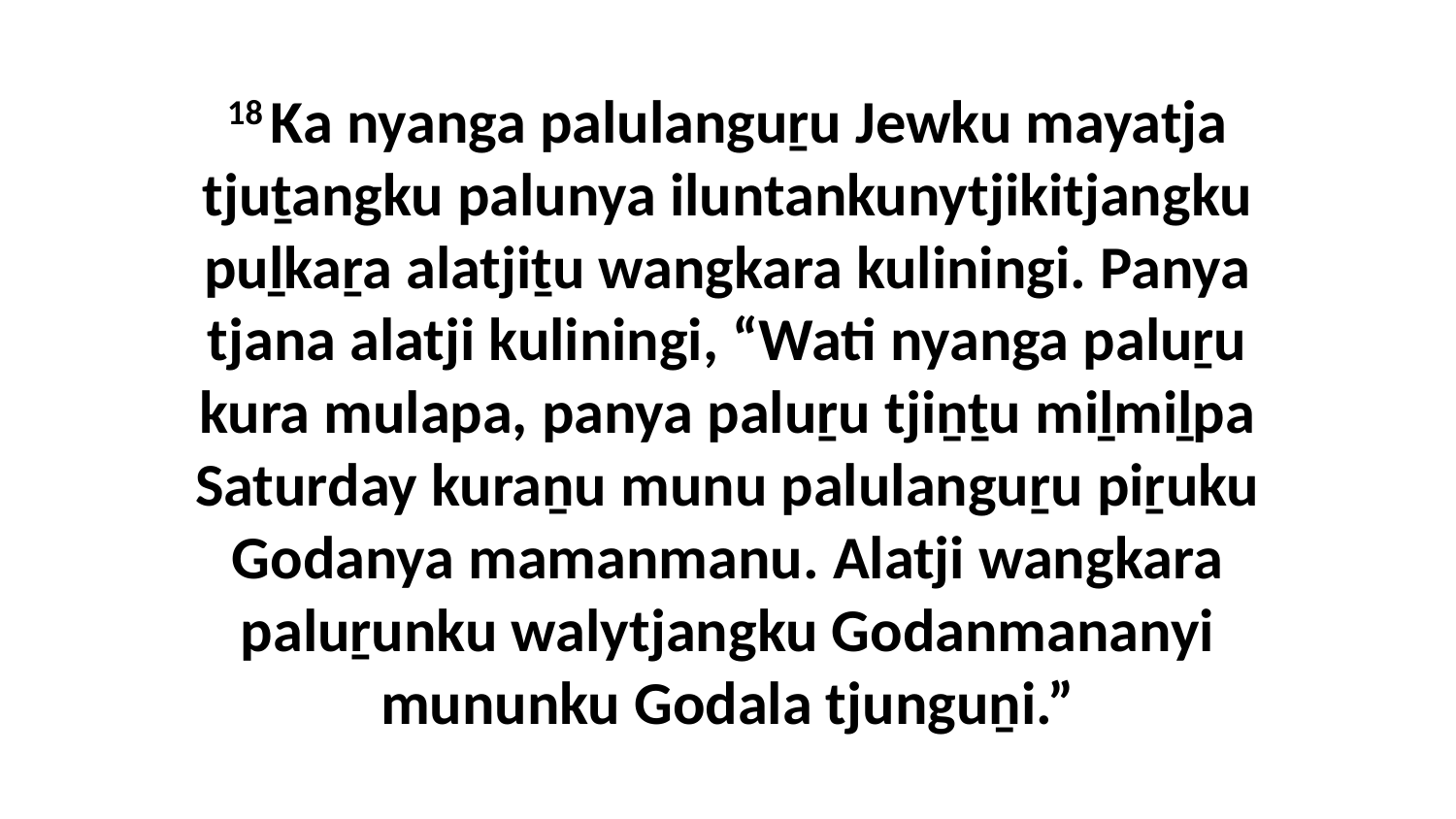

18 Ka nyanga palulanguṟu Jewku mayatja tjuṯangku palunya iluntankunytjikitjangku puḻkaṟa alatjiṯu wangkara kuliningi. Panya tjana alatji kuliningi, “Wati nyanga paluṟu kura mulapa, panya paluṟu tjiṉṯu miḻmiḻpa Saturday kuraṉu munu palulanguṟu piṟuku Godanya mamanmanu. Alatji wangkara paluṟunku walytjangku Godanmananyi mununku Godala tjunguṉi.”